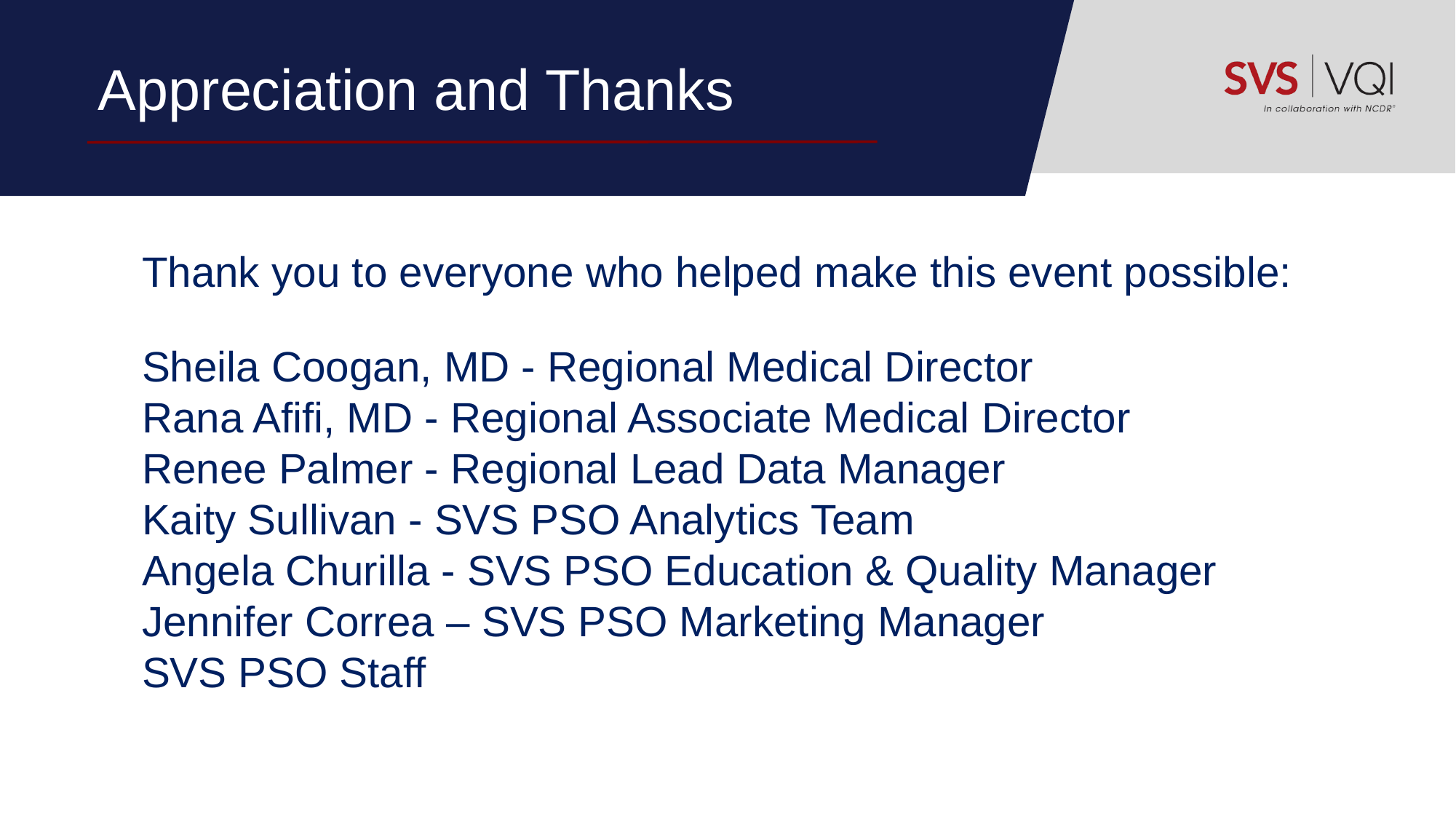

# Appreciation and Thanks
Thank you to everyone who helped make this event possible:

Sheila Coogan, MD - Regional Medical Director
Rana Afifi, MD - Regional Associate Medical Director
Renee Palmer - Regional Lead Data Manager
Kaity Sullivan - SVS PSO Analytics Team
Angela Churilla - SVS PSO Education & Quality Manager
Jennifer Correa – SVS PSO Marketing Manager
SVS PSO Staff